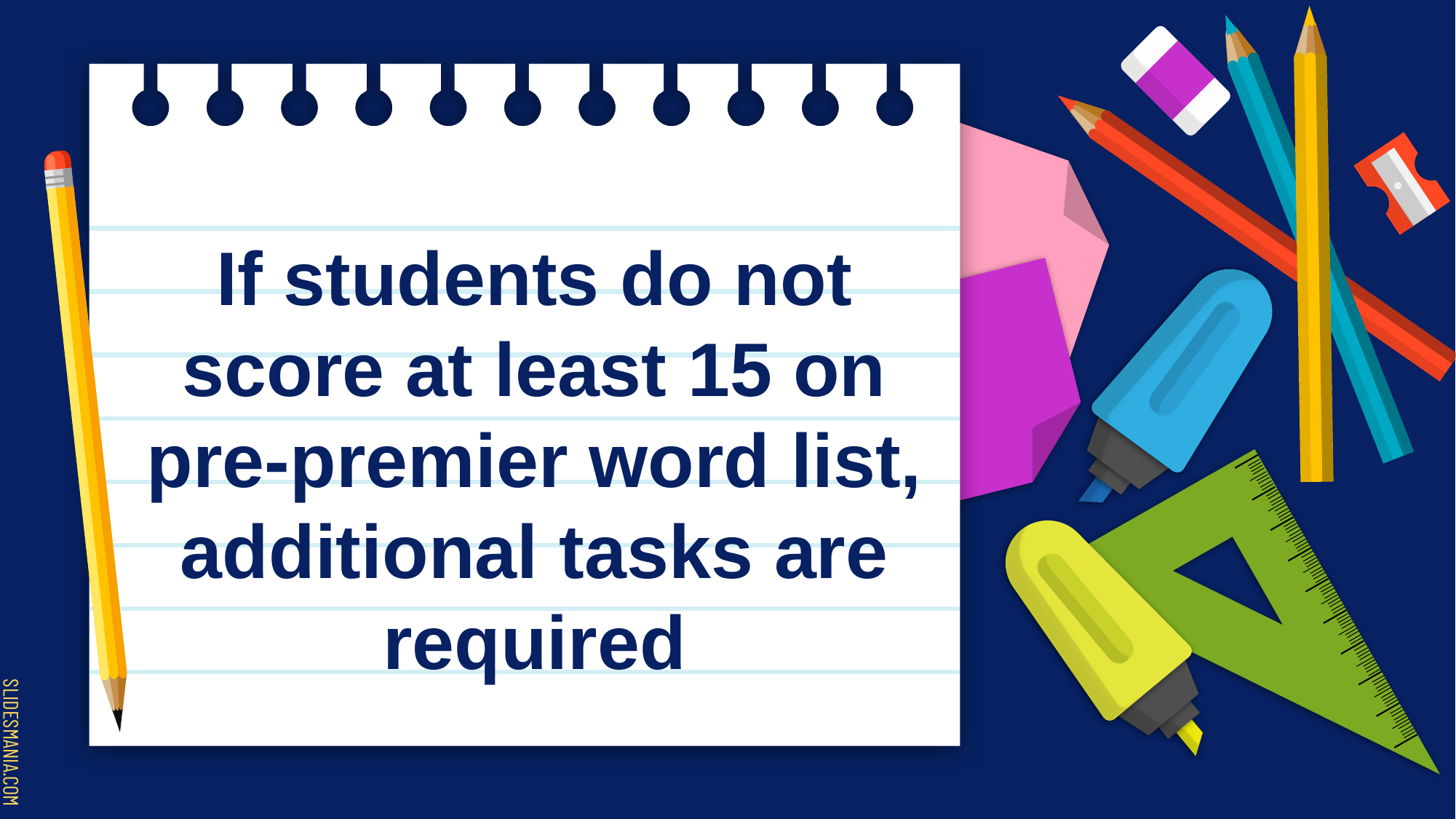

# If students do not score at least 15 on pre-premier word list, additional tasks are required